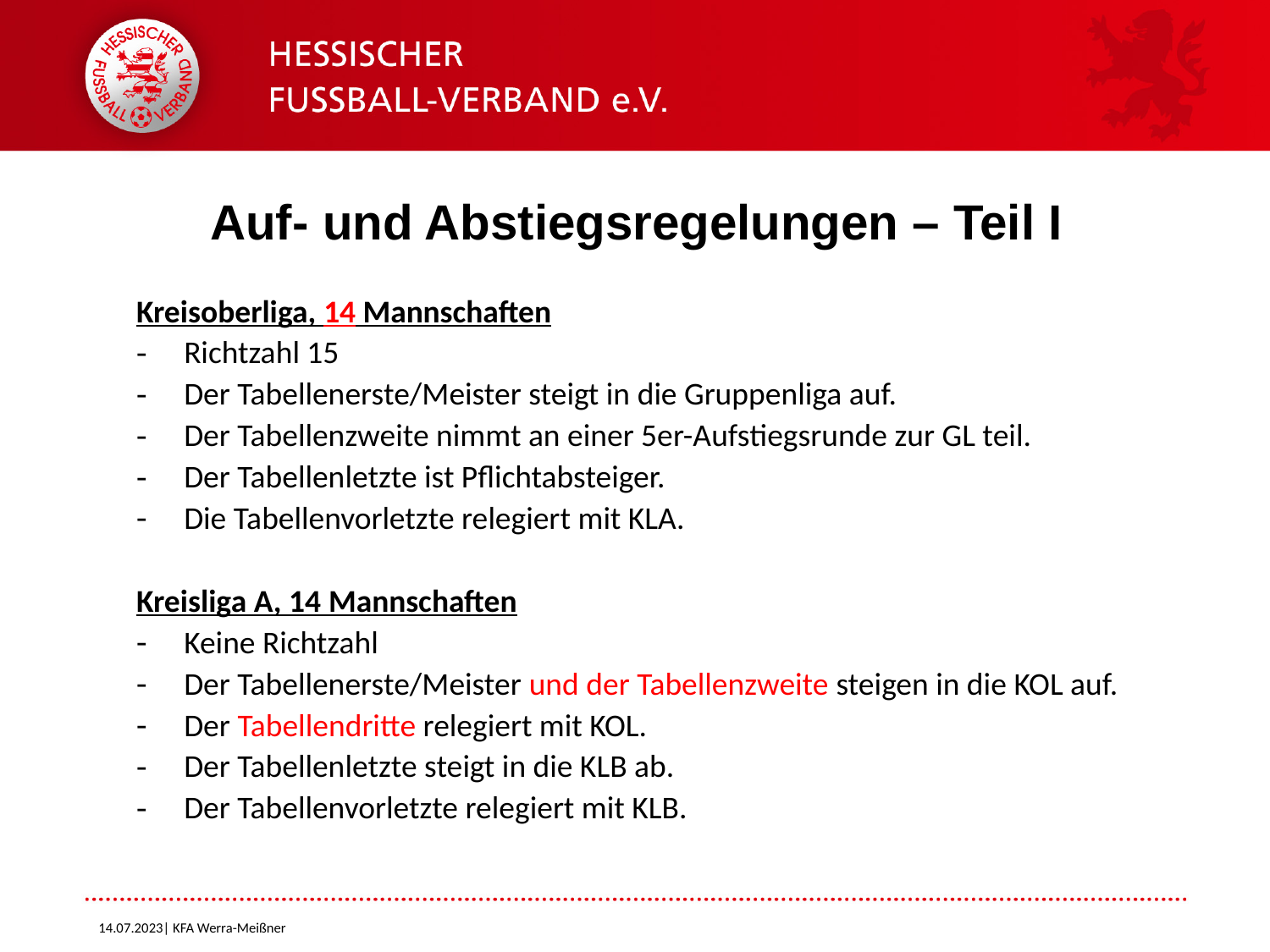

# Auf- und Abstiegsregelungen – Teil I
Kreisoberliga, 14 Mannschaften
Richtzahl 15
Der Tabellenerste/Meister steigt in die Gruppenliga auf.
Der Tabellenzweite nimmt an einer 5er-Aufstiegsrunde zur GL teil.
Der Tabellenletzte ist Pflichtabsteiger.
Die Tabellenvorletzte relegiert mit KLA.

Kreisliga A, 14 Mannschaften
Keine Richtzahl
Der Tabellenerste/Meister und der Tabellenzweite steigen in die KOL auf.
Der Tabellendritte relegiert mit KOL.
Der Tabellenletzte steigt in die KLB ab.
Der Tabellenvorletzte relegiert mit KLB.
14.07.2023| KFA Werra-Meißner